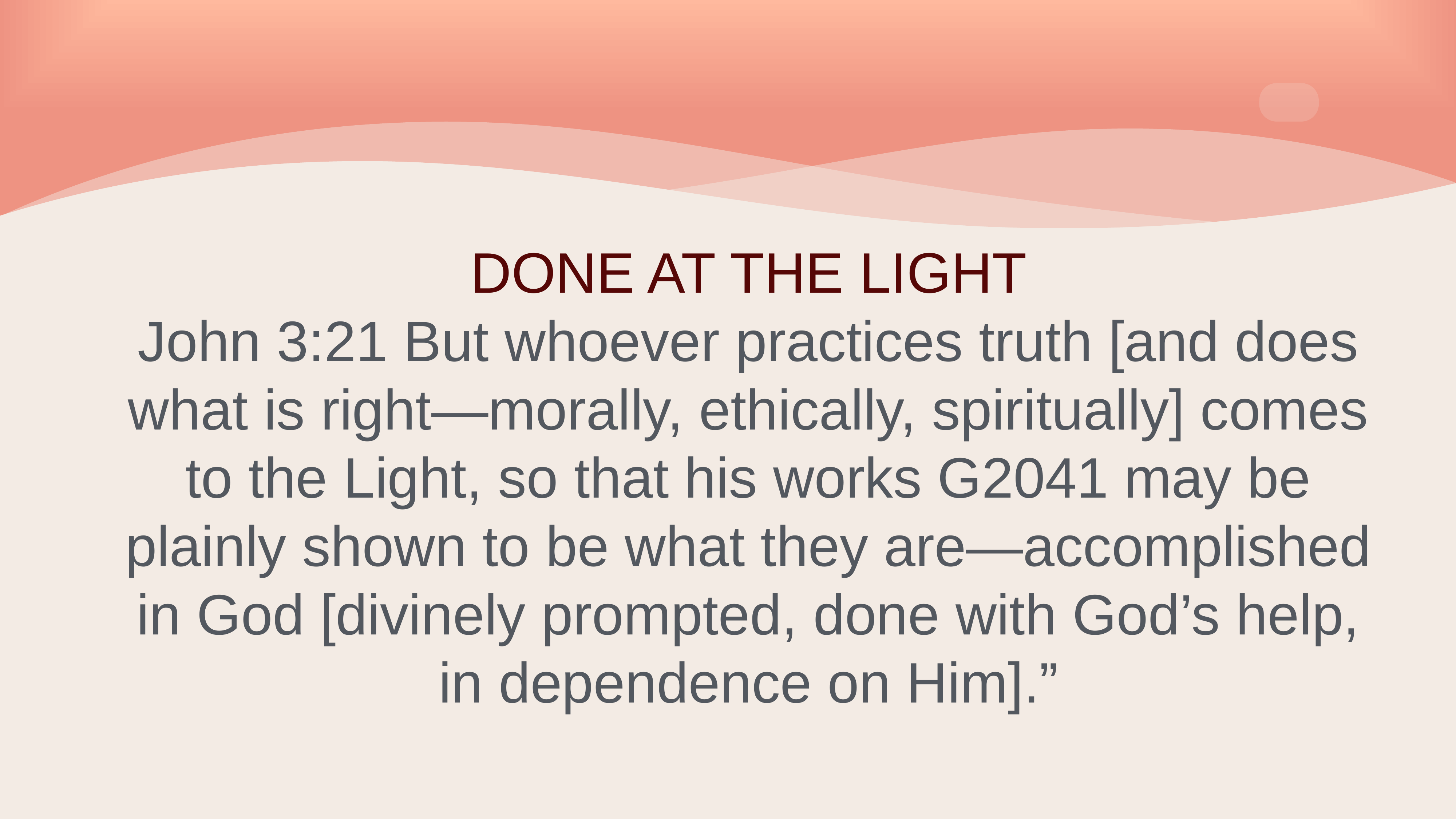

17
# DONE AT THE LIGHT
John 3:21 But whoever practices truth [and does what is right—morally, ethically, spiritually] comes to the Light, so that his works G2041 may be plainly shown to be what they are—accomplished in God [divinely prompted, done with God’s help, in dependence on Him].”